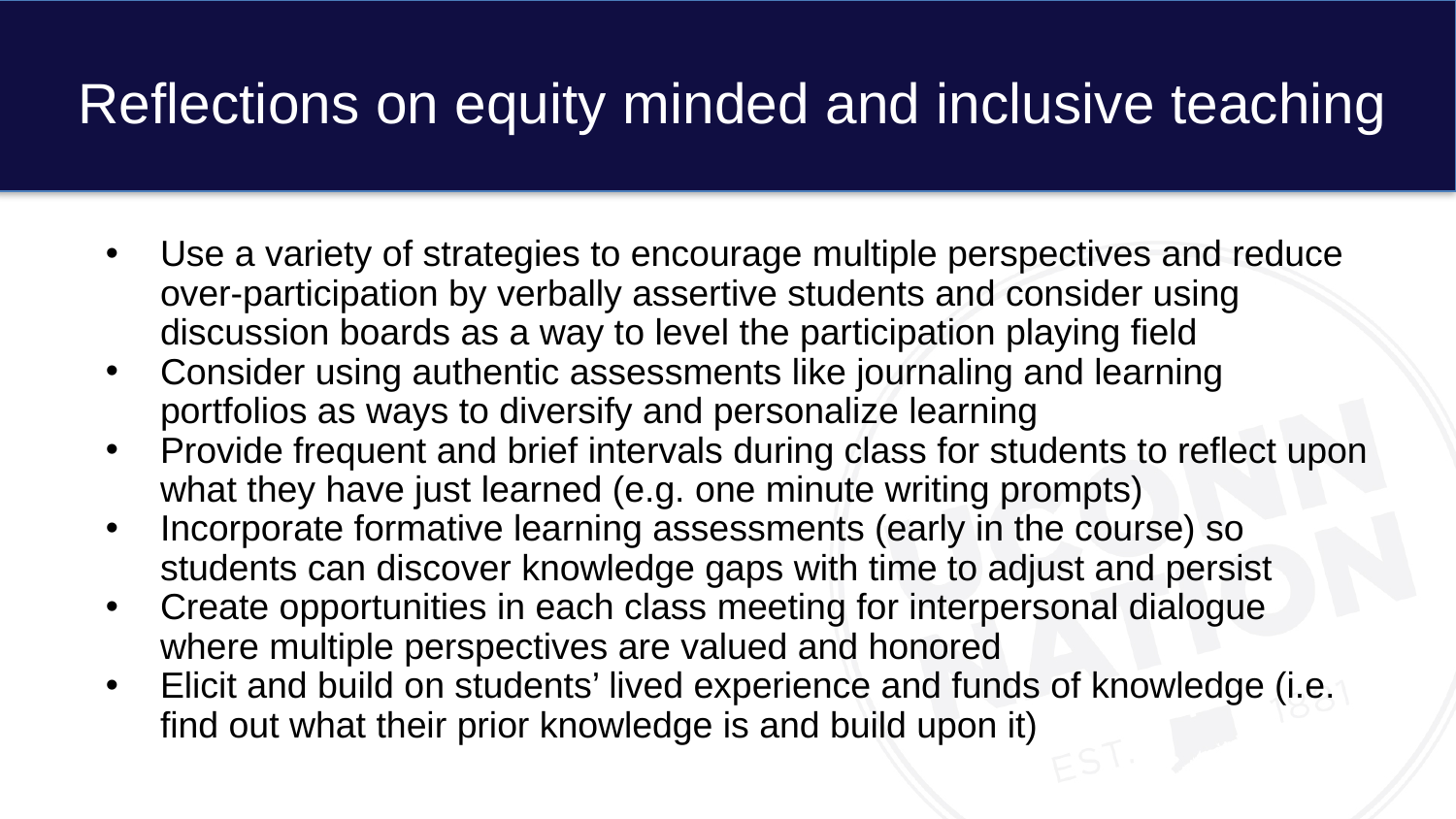

# Reflections on equity minded and inclusive teaching
Use a variety of strategies to encourage multiple perspectives and reduce over-participation by verbally assertive students and consider using discussion boards as a way to level the participation playing field
Consider using authentic assessments like journaling and learning portfolios as ways to diversify and personalize learning
Provide frequent and brief intervals during class for students to reflect upon what they have just learned (e.g. one minute writing prompts)
Incorporate formative learning assessments (early in the course) so students can discover knowledge gaps with time to adjust and persist
Create opportunities in each class meeting for interpersonal dialogue where multiple perspectives are valued and honored
Elicit and build on students’ lived experience and funds of knowledge (i.e. find out what their prior knowledge is and build upon it)